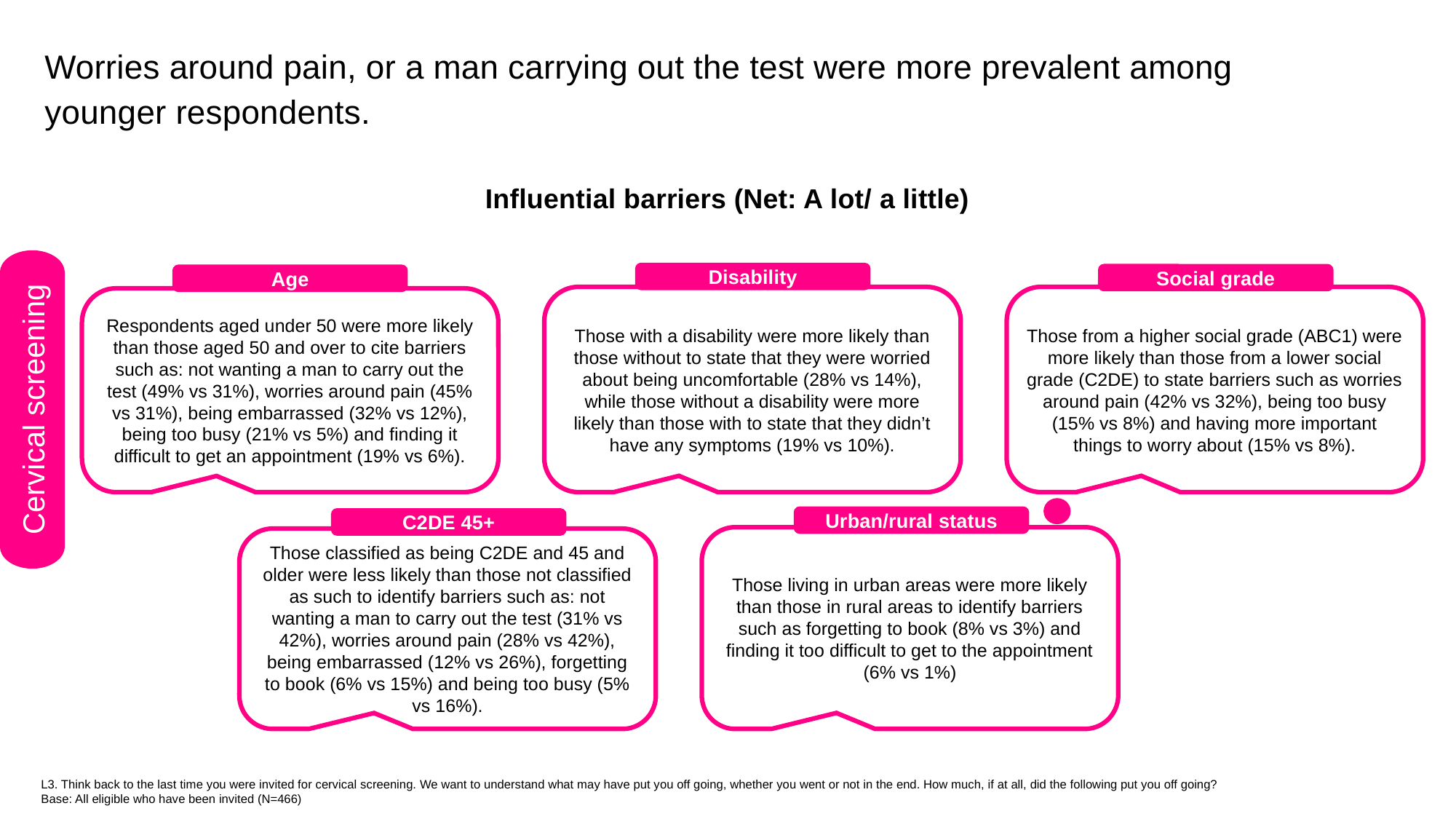

Worries around pain, or a man carrying out the test were more prevalent among younger respondents.
Influential barriers (Net: A lot/ a little)
Disability
Social grade
Age
Those with a disability were more likely than those without to state that they were worried about being uncomfortable (28% vs 14%), while those without a disability were more likely than those with to state that they didn’t have any symptoms (19% vs 10%).
Those from a higher social grade (ABC1) were more likely than those from a lower social grade (C2DE) to state barriers such as worries around pain (42% vs 32%), being too busy (15% vs 8%) and having more important things to worry about (15% vs 8%).
Respondents aged under 50 were more likely than those aged 50 and over to cite barriers such as: not wanting a man to carry out the test (49% vs 31%), worries around pain (45% vs 31%), being embarrassed (32% vs 12%), being too busy (21% vs 5%) and finding it difficult to get an appointment (19% vs 6%).
Cervical screening

Urban/rural status
C2DE 45+
Those living in urban areas were more likely than those in rural areas to identify barriers such as forgetting to book (8% vs 3%) and finding it too difficult to get to the appointment (6% vs 1%)
Those classified as being C2DE and 45 and older were less likely than those not classified as such to identify barriers such as: not wanting a man to carry out the test (31% vs 42%), worries around pain (28% vs 42%), being embarrassed (12% vs 26%), forgetting to book (6% vs 15%) and being too busy (5% vs 16%).
L3. Think back to the last time you were invited for cervical screening. We want to understand what may have put you off going, whether you went or not in the end. How much, if at all, did the following put you off going?
Base: All eligible who have been invited (N=466)